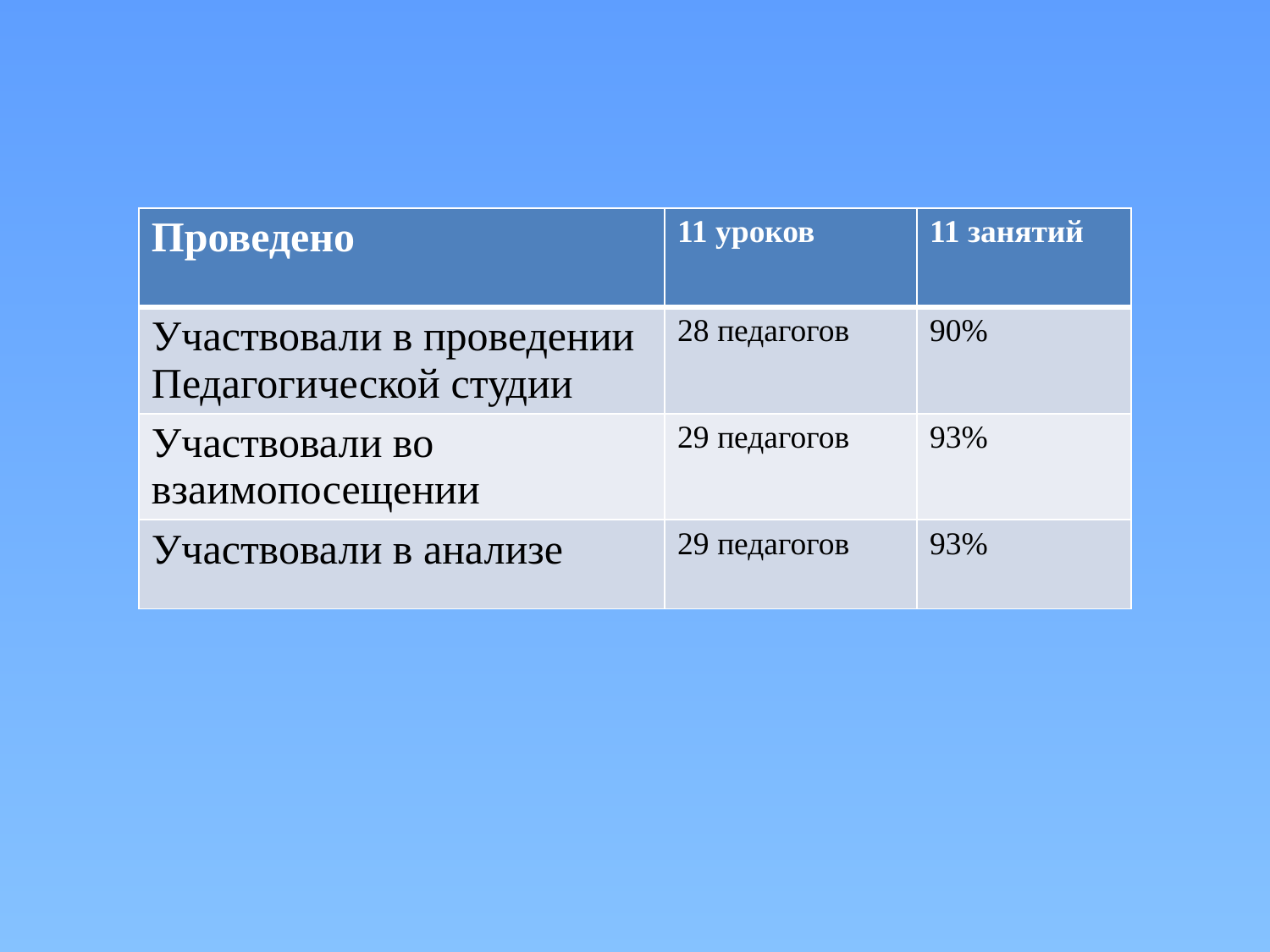

#
| Проведено | 11 уроков | 11 занятий |
| --- | --- | --- |
| Участвовали в проведении Педагогической студии | 28 педагогов | 90% |
| Участвовали во взаимопосещении | 29 педагогов | 93% |
| Участвовали в анализе | 29 педагогов | 93% |